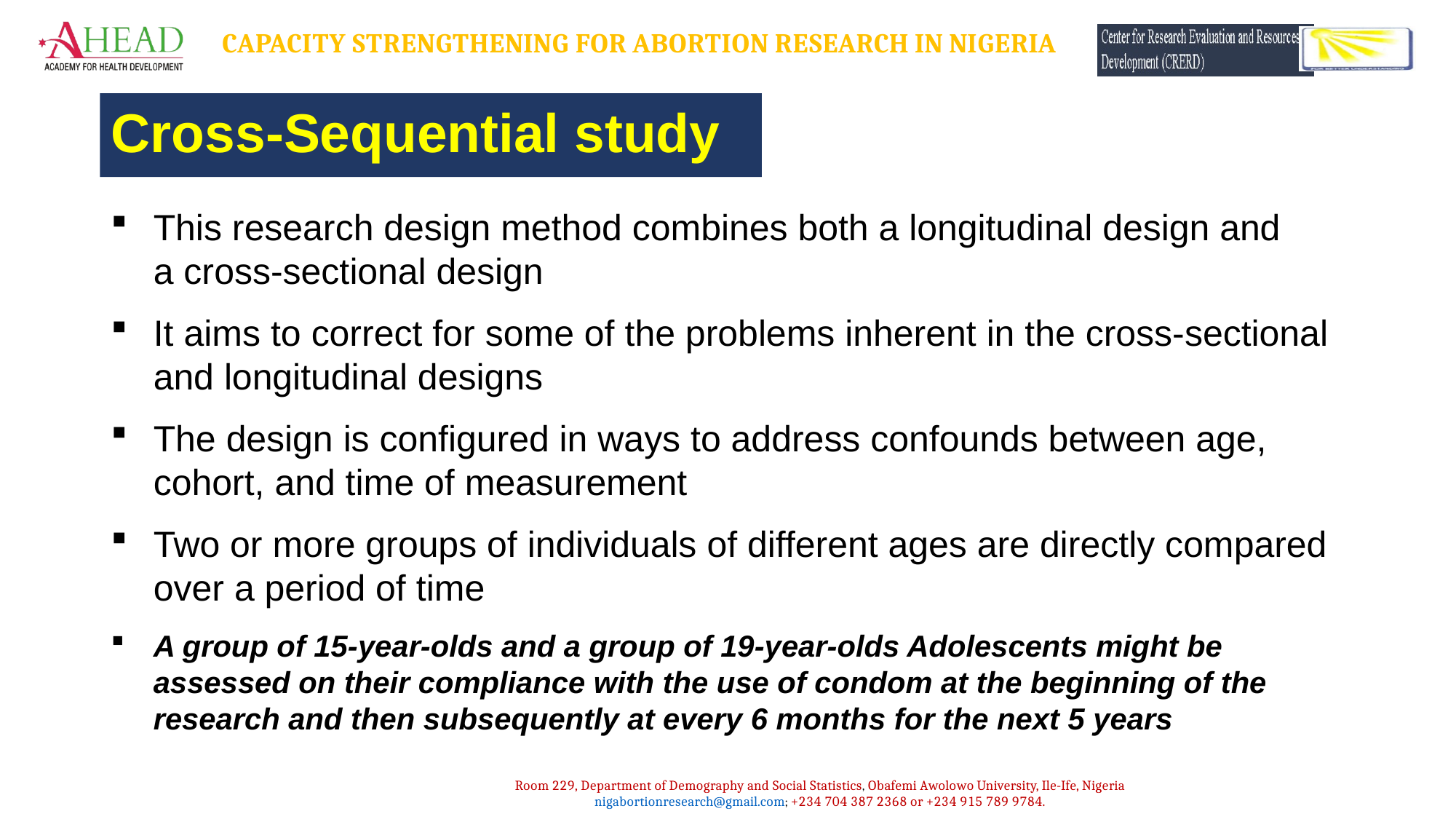

# Cross-Sequential study
This research design method combines both a longitudinal design and a cross-sectional design
It aims to correct for some of the problems inherent in the cross-sectional and longitudinal designs
The design is configured in ways to address confounds between age, cohort, and time of measurement
Two or more groups of individuals of different ages are directly compared over a period of time
A group of 15-year-olds and a group of 19-year-olds Adolescents might be assessed on their compliance with the use of condom at the beginning of the research and then subsequently at every 6 months for the next 5 years